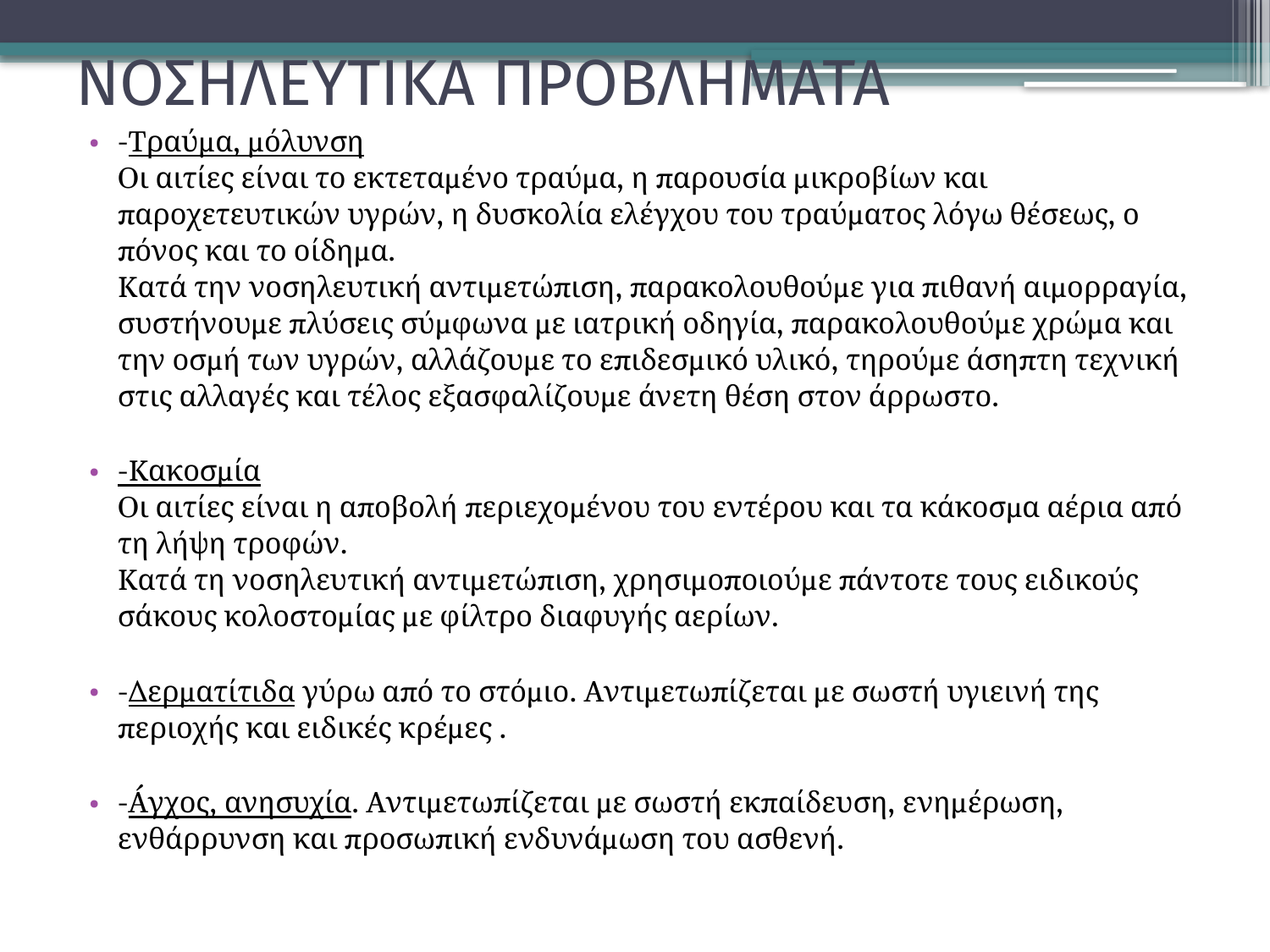

# ΝΟΣΗΛΕΥΤΙΚΑ ΠΡΟΒΛΗΜΑΤΑ
-Τραύμα, μόλυνση
Οι αιτίες είναι το εκτεταμένο τραύμα, η παρουσία μικροβίων και παροχετευτικών υγρών, η δυσκολία ελέγχου του τραύματος λόγω θέσεως, ο πόνος και το οίδημα.
Κατά την νοσηλευτική αντιμετώπιση, παρακολουθούμε για πιθανή αιμορραγία, συστήνουμε πλύσεις σύμφωνα με ιατρική οδηγία, παρακολουθούμε χρώμα και την οσμή των υγρών, αλλάζουμε το επιδεσμικό υλικό, τηρούμε άσηπτη τεχνική στις αλλαγές και τέλος εξασφαλίζουμε άνετη θέση στον άρρωστο.
-Κακοσμία
Οι αιτίες είναι η αποβολή περιεχομένου του εντέρου και τα κάκοσμα αέρια από τη λήψη τροφών.
Κατά τη νοσηλευτική αντιμετώπιση, χρησιμοποιούμε πάντοτε τους ειδικούς σάκους κολοστομίας με φίλτρο διαφυγής αερίων.
-Δερματίτιδα γύρω από το στόμιο. Αντιμετωπίζεται με σωστή υγιεινή της περιοχής και ειδικές κρέμες .
-Άγχος, ανησυχία. Αντιμετωπίζεται με σωστή εκπαίδευση, ενημέρωση, ενθάρρυνση και προσωπική ενδυνάμωση του ασθενή.